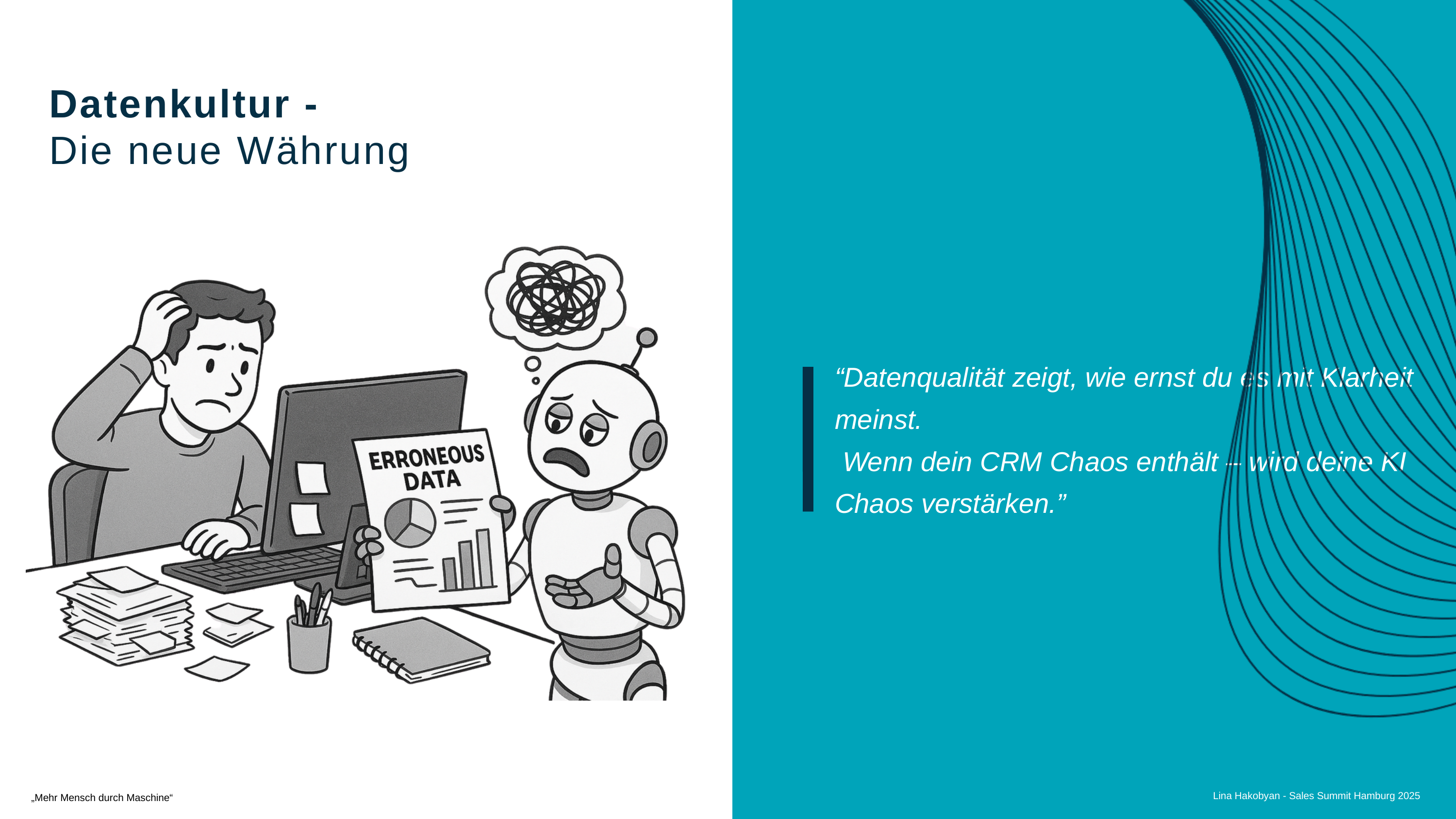

Datenkultur -
Die neue Währung

“Datenqualität zeigt, wie ernst du es mit Klarheit meinst.
 Wenn dein CRM Chaos enthält – wird deine KI Chaos verstärken.”

Lina Hakobyan - Sales Summit Hamburg 2025

„Mehr Mensch durch Maschine“